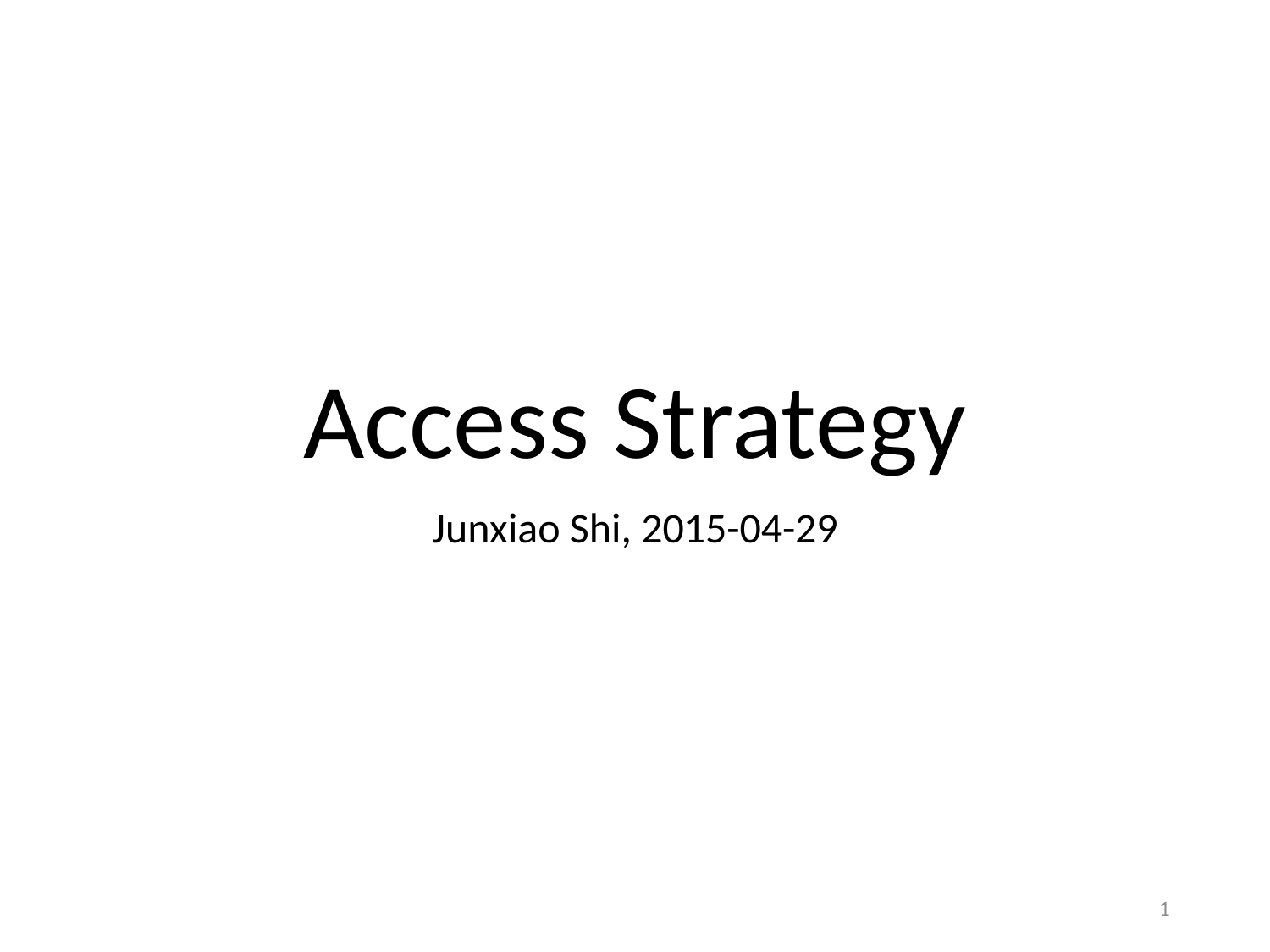

# Access Strategy
Junxiao Shi, 2015-04-29
1